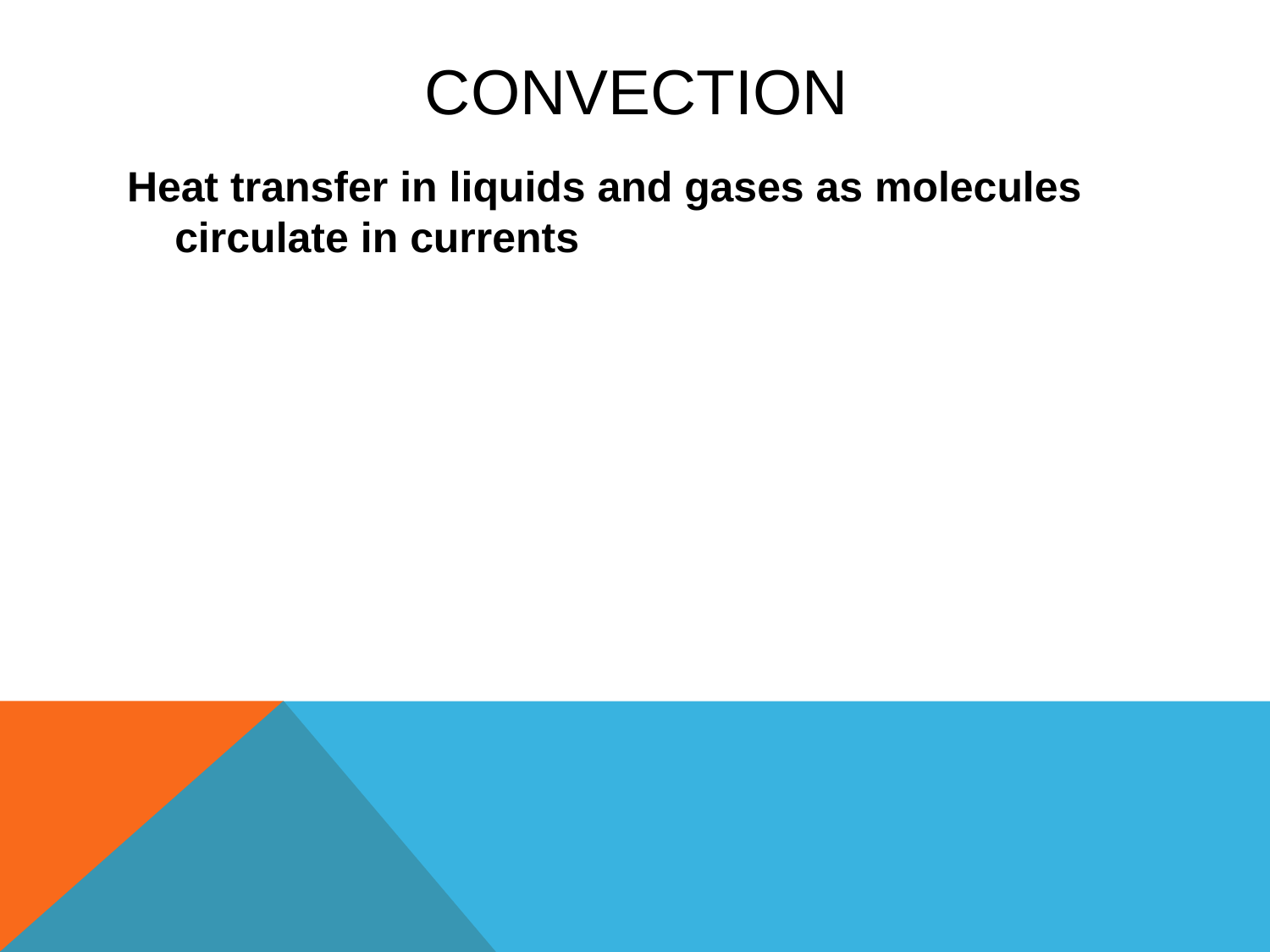

# convection
Heat transfer in liquids and gases as molecules circulate in currents